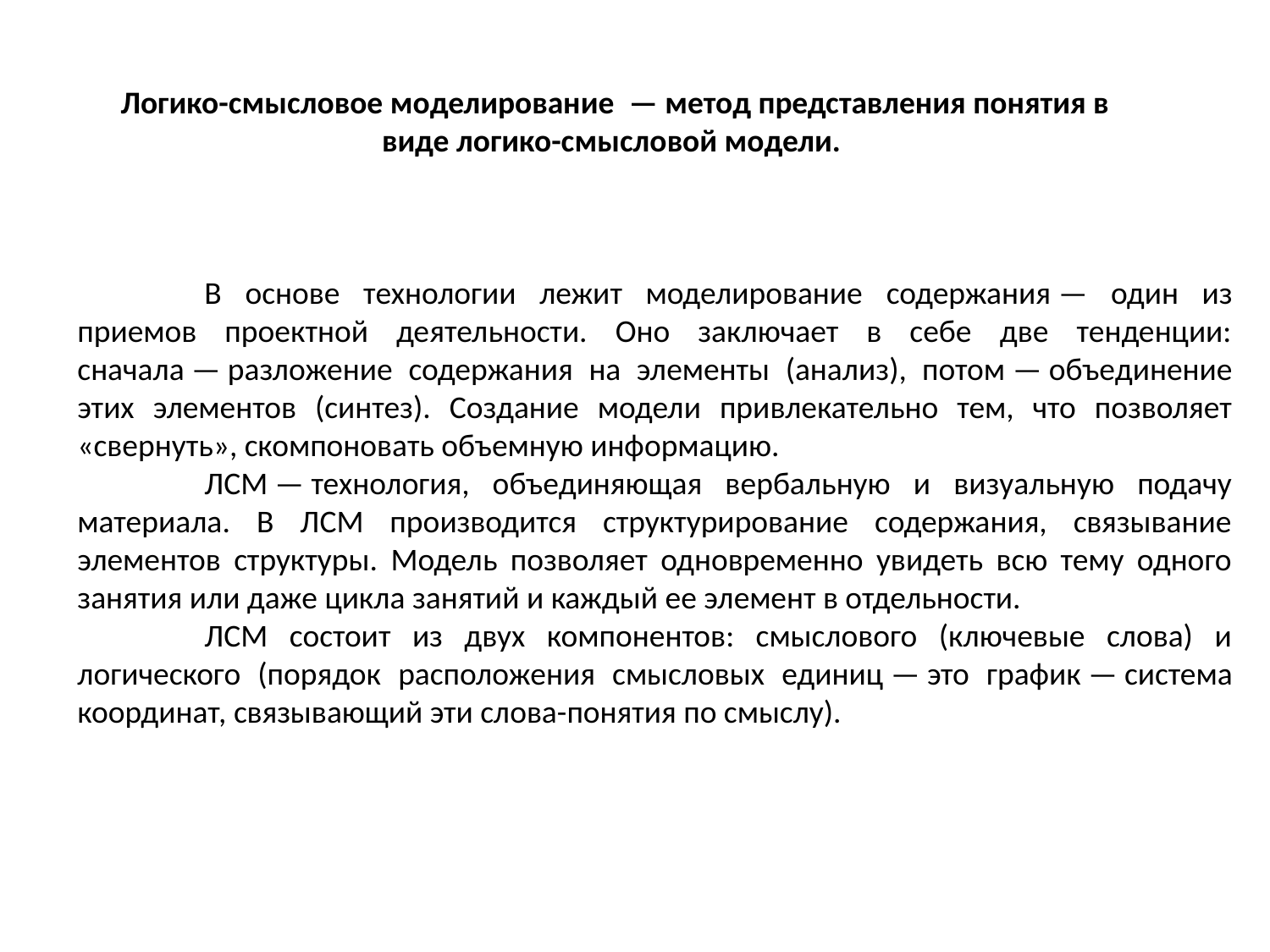

Логико-смысловое моделирование  — метод представления понятия в виде логико-смысловой модели.
	В основе технологии лежит моделирование содержания — один из приемов проектной деятельности. Оно заключает в себе две тенденции: сначала — разложение содержания на элементы (анализ), потом — объединение этих элементов (синтез). Создание модели привлекательно тем, что позволяет «свернуть», скомпоновать объемную информацию.
	ЛСМ — технология, объединяющая вербальную и визуальную подачу материала. В ЛСМ производится структурирование содержания, связывание элементов структуры. Модель позволяет одновременно увидеть всю тему одного занятия или даже цикла занятий и каждый ее элемент в отдельности.
	ЛСМ состоит из двух компонентов: смыслового (ключевые слова) и логического (порядок расположения смысловых единиц — это график — система координат, связывающий эти слова-понятия по смыслу).